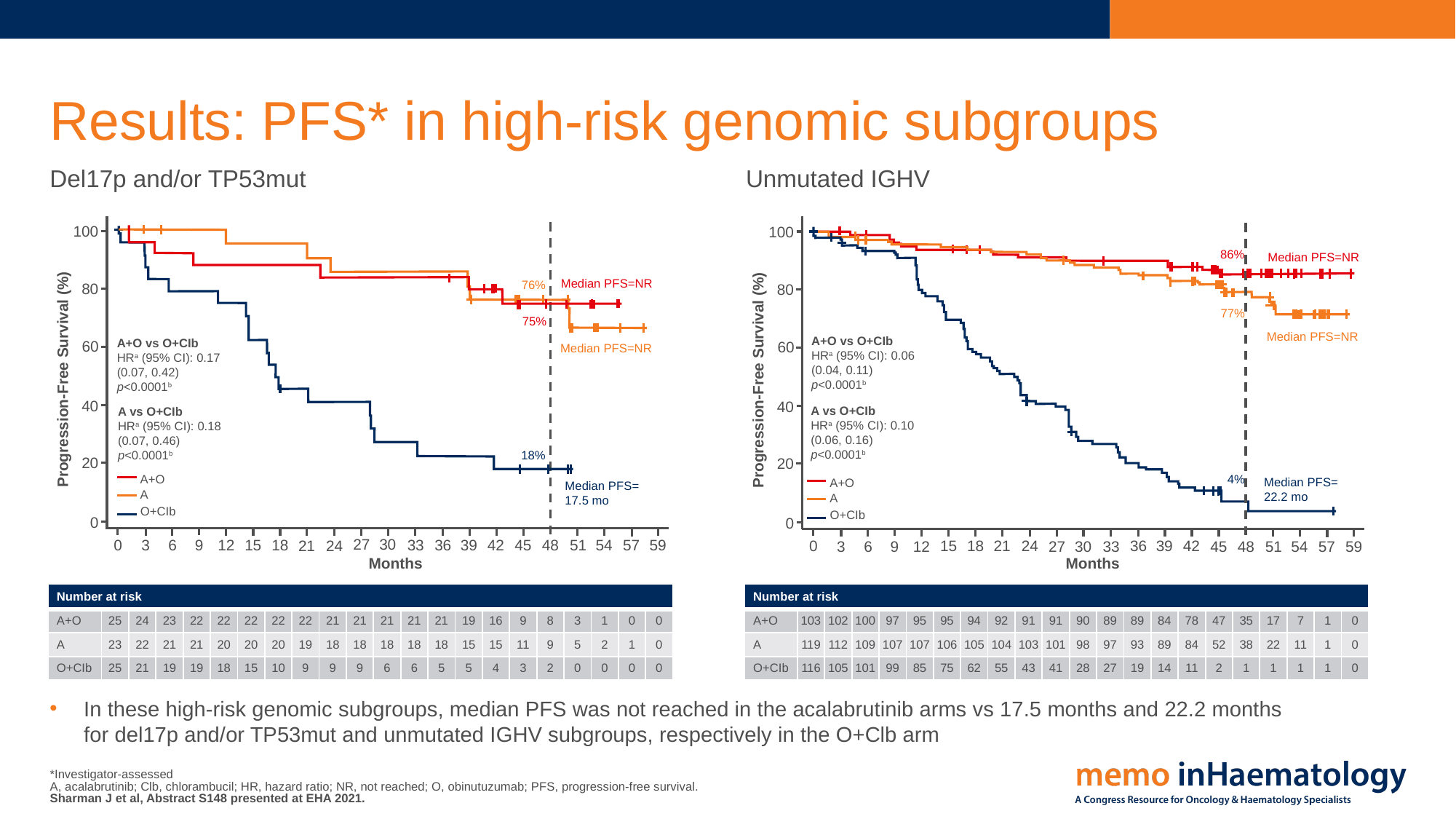

# Results: PFS* in high-risk genomic subgroups
Del17p and/or TP53mut
Unmutated IGHV
100
80
60
Progression-Free Survival (%)
40
20
0
27
30
12
33
6
9
3
45
48
51
54
57
0
15
18
36
39
42
21
24
100
80
60
Progression-Free Survival (%)
40
20
0
0
15
18
36
39
42
21
24
12
33
6
9
3
45
48
51
54
57
27
30
59

86%
Median PFS=NR
Median PFS=NR
76%
77%
75%
Median PFS=NR
A+O vs O+CIb
HRa (95% CI): 0.06
(0.04, 0.11)
p<0.0001b
A+O vs O+CIb
HRa (95% CI): 0.17
(0.07, 0.42)
p<0.0001b
Median PFS=NR
A vs O+CIb
HRa (95% CI): 0.10
(0.06, 0.16)
p<0.0001b
A vs O+CIb
HRa (95% CI): 0.18
(0.07, 0.46)
p<0.0001b
18%
A+O
4%
Median PFS=
22.2 mo
A+O
Median PFS=
17.5 mo
A
A
O+CIb
O+CIb
59
Months
Months
| Number at risk |  |  |  |  |  |  |  |  |  |  |  |  |  |  |  |  |  |  |  |  |  |
| --- | --- | --- | --- | --- | --- | --- | --- | --- | --- | --- | --- | --- | --- | --- | --- | --- | --- | --- | --- | --- | --- |
| A+O | 25 | 24 | 23 | 22 | 22 | 22 | 22 | 22 | 21 | 21 | 21 | 21 | 21 | 19 | 16 | 9 | 8 | 3 | 1 | 0 | 0 |
| A | 23 | 22 | 21 | 21 | 20 | 20 | 20 | 19 | 18 | 18 | 18 | 18 | 18 | 15 | 15 | 11 | 9 | 5 | 2 | 1 | 0 |
| O+CIb | 25 | 21 | 19 | 19 | 18 | 15 | 10 | 9 | 9 | 9 | 6 | 6 | 5 | 5 | 4 | 3 | 2 | 0 | 0 | 0 | 0 |
| Number at risk |  |  |  |  |  |  |  |  |  |  |  |  |  |  |  |  |  |  |  |  |  |
| --- | --- | --- | --- | --- | --- | --- | --- | --- | --- | --- | --- | --- | --- | --- | --- | --- | --- | --- | --- | --- | --- |
| A+O | 103 | 102 | 100 | 97 | 95 | 95 | 94 | 92 | 91 | 91 | 90 | 89 | 89 | 84 | 78 | 47 | 35 | 17 | 7 | 1 | 0 |
| A | 119 | 112 | 109 | 107 | 107 | 106 | 105 | 104 | 103 | 101 | 98 | 97 | 93 | 89 | 84 | 52 | 38 | 22 | 11 | 1 | 0 |
| O+CIb | 116 | 105 | 101 | 99 | 85 | 75 | 62 | 55 | 43 | 41 | 28 | 27 | 19 | 14 | 11 | 2 | 1 | 1 | 1 | 1 | 0 |
In these high-risk genomic subgroups, median PFS was not reached in the acalabrutinib arms vs 17.5 months and 22.2 months for del17p and/or TP53mut and unmutated IGHV subgroups, respectively in the O+Clb arm
*Investigator-assessed
A, acalabrutinib; Clb, chlorambucil; HR, hazard ratio; NR, not reached; O, obinutuzumab; PFS, progression-free survival.
Sharman J et al, Abstract S148 presented at EHA 2021.